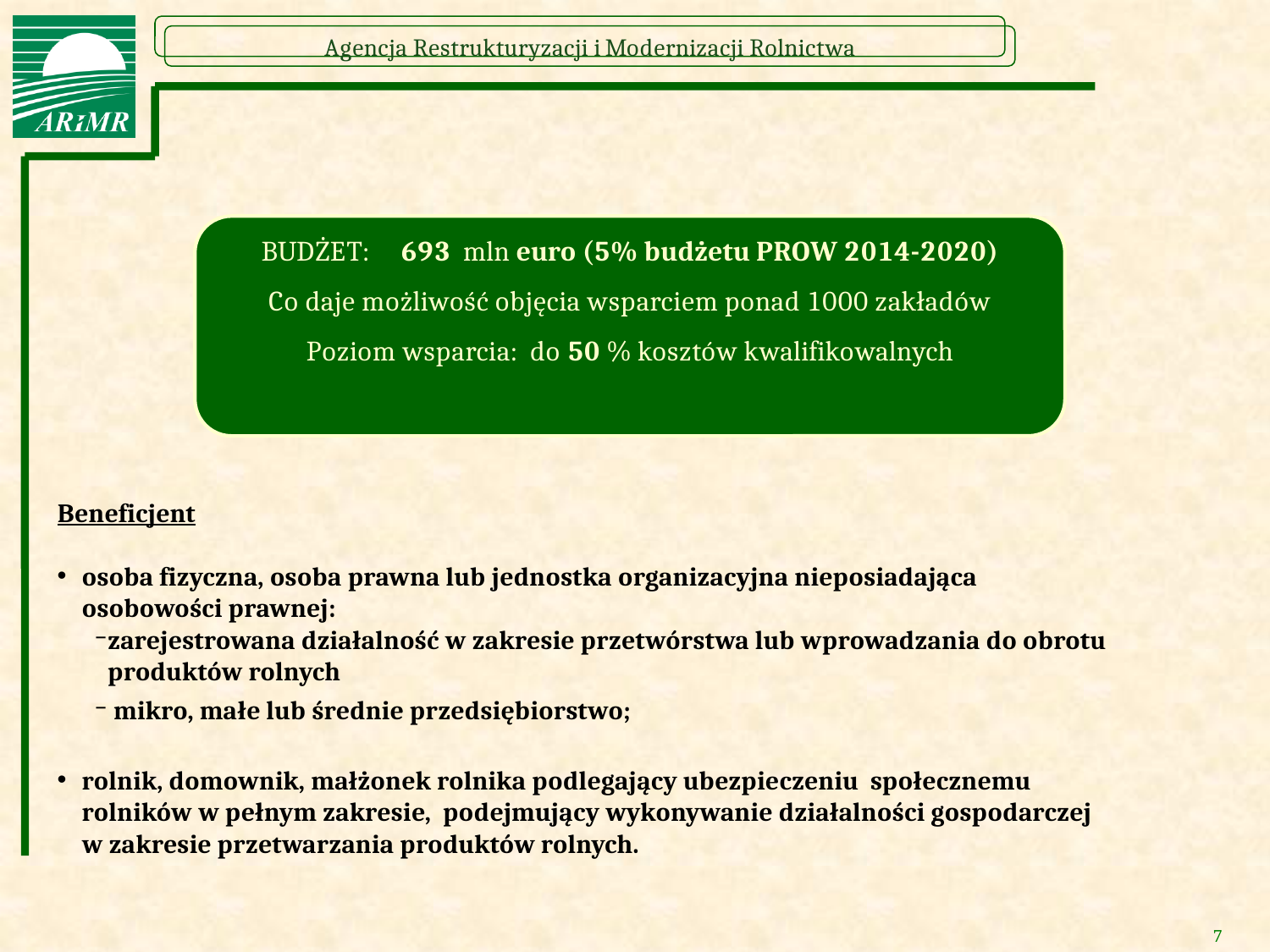

BUDŻET:     693  mln euro (5% budżetu PROW 2014-2020)
Co daje możliwość objęcia wsparciem ponad 1000 zakładów
Poziom wsparcia:  do 50 % kosztów kwalifikowalnych

Beneficjent

osoba fizyczna, osoba prawna lub jednostka organizacyjna nieposiadająca osobowości prawnej:
zarejestrowana działalność w zakresie przetwórstwa lub wprowadzania do obrotu produktów rolnych
 mikro, małe lub średnie przedsiębiorstwo;

rolnik, domownik, małżonek rolnika podlegający ubezpieczeniu  społecznemu rolników w pełnym zakresie,  podejmujący wykonywanie działalności gospodarczej w zakresie przetwarzania produktów rolnych.

7